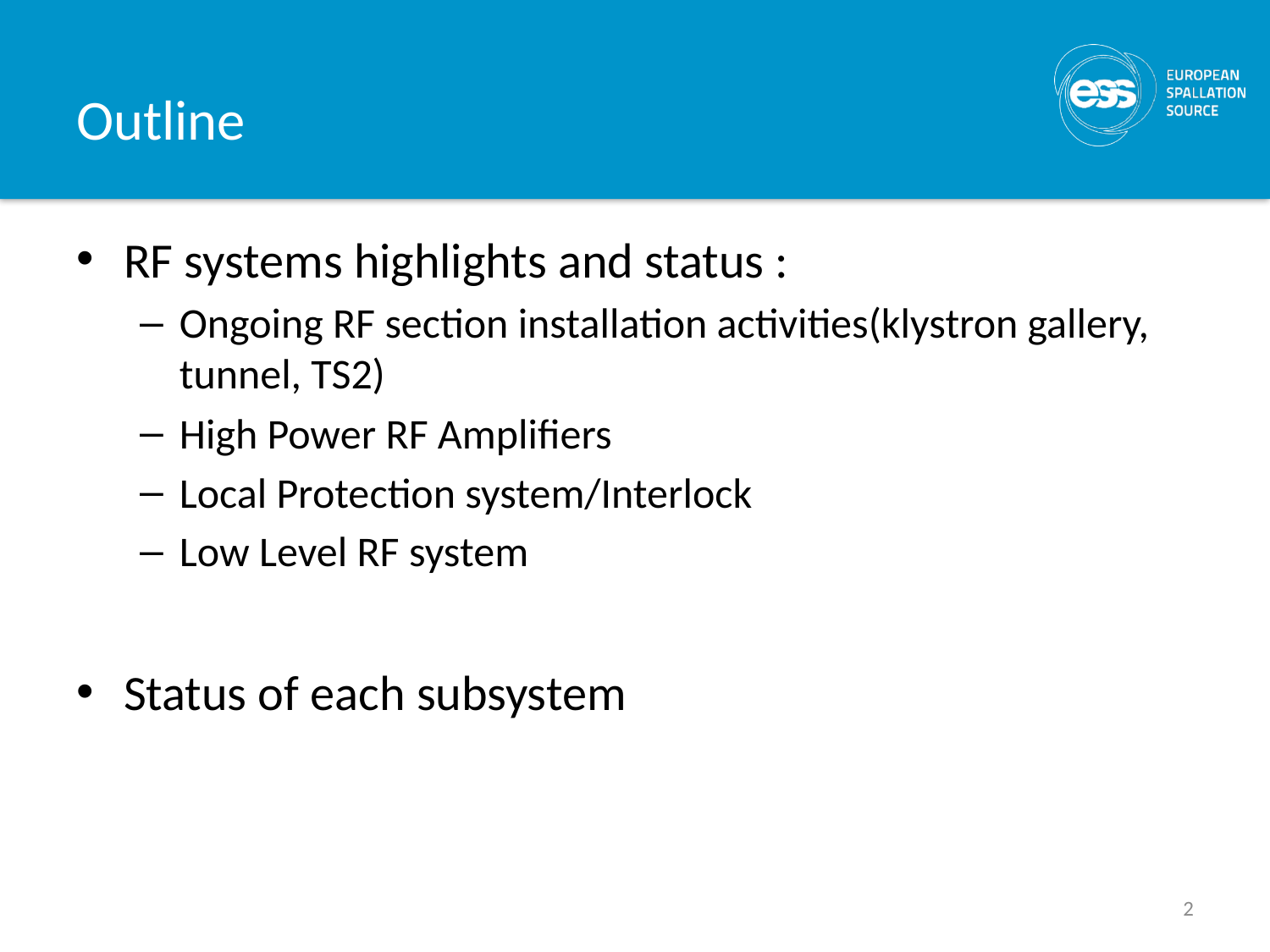

# Outline
RF systems highlights and status :
Ongoing RF section installation activities(klystron gallery, tunnel, TS2)
High Power RF Amplifiers
Local Protection system/Interlock
Low Level RF system

Status of each subsystem
2